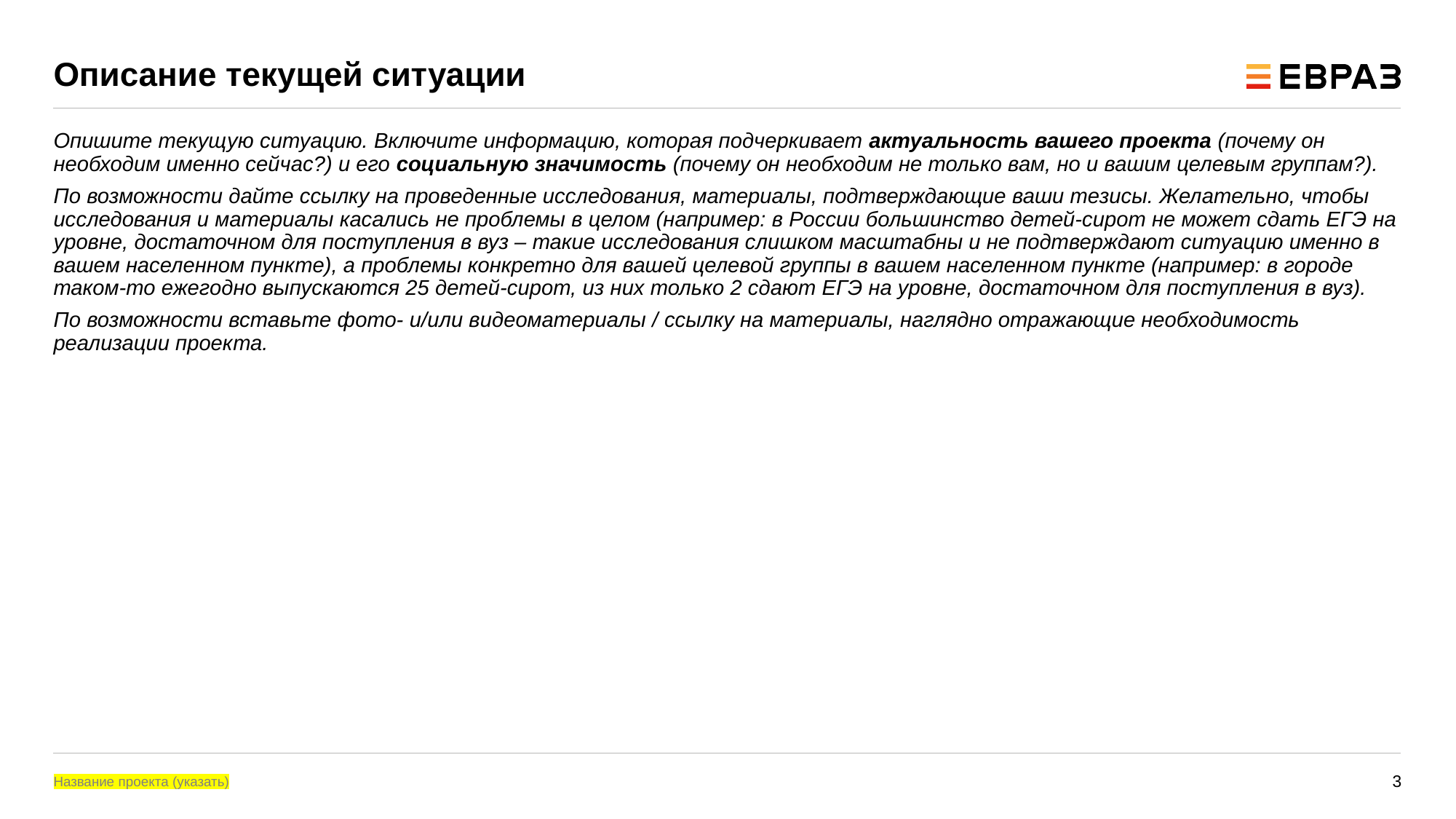

# Описание текущей ситуации
Опишите текущую ситуацию. Включите информацию, которая подчеркивает актуальность вашего проекта (почему он необходим именно сейчас?) и его социальную значимость (почему он необходим не только вам, но и вашим целевым группам?).
По возможности дайте ссылку на проведенные исследования, материалы, подтверждающие ваши тезисы. Желательно, чтобы исследования и материалы касались не проблемы в целом (например: в России большинство детей-сирот не может сдать ЕГЭ на уровне, достаточном для поступления в вуз – такие исследования слишком масштабны и не подтверждают ситуацию именно в вашем населенном пункте), а проблемы конкретно для вашей целевой группы в вашем населенном пункте (например: в городе таком-то ежегодно выпускаются 25 детей-сирот, из них только 2 сдают ЕГЭ на уровне, достаточном для поступления в вуз).
По возможности вставьте фото- и/или видеоматериалы / ссылку на материалы, наглядно отражающие необходимость реализации проекта.

Название проекта (указать)
3